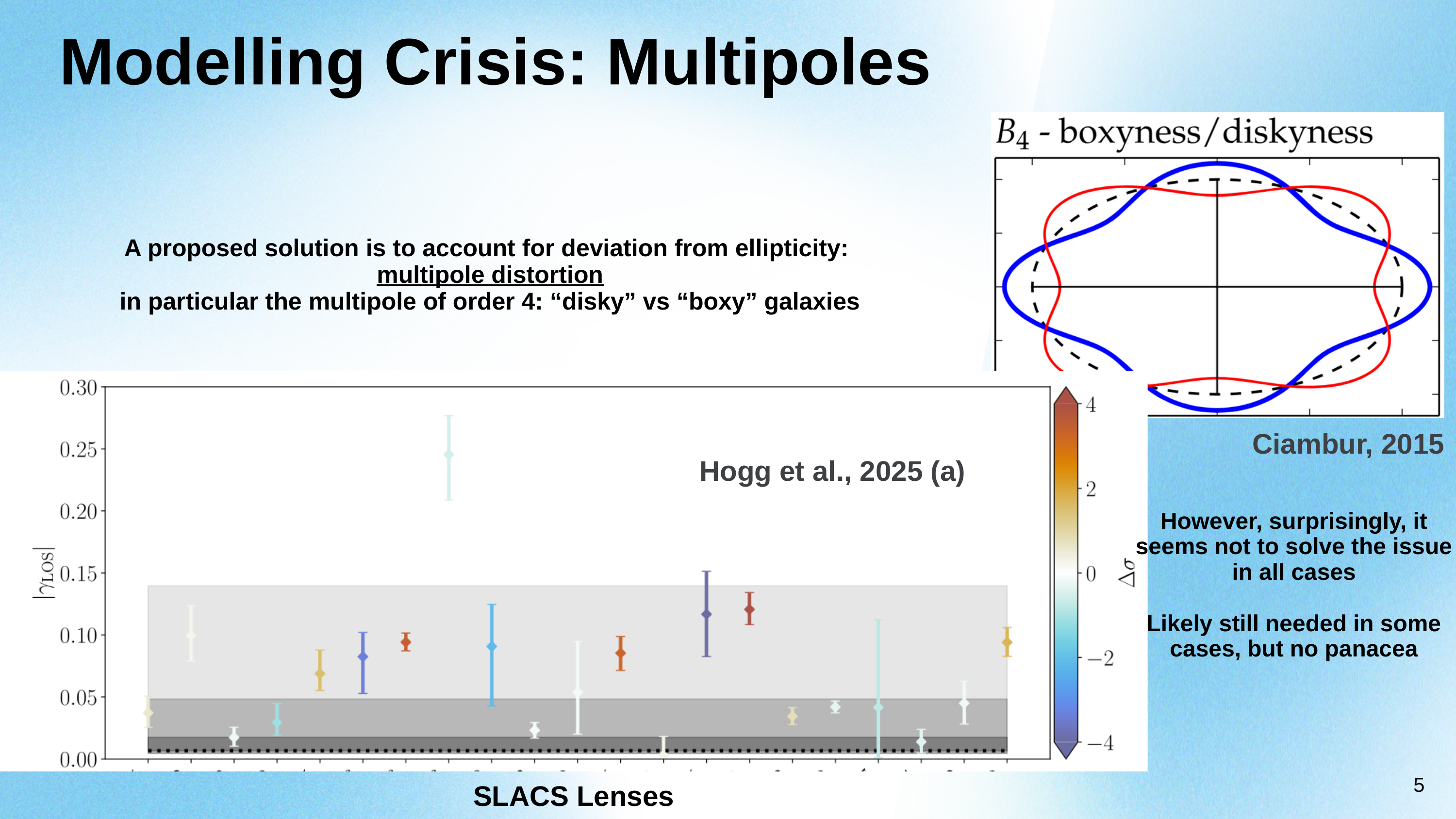

Modelling Crisis: Multipoles

A proposed solution is to account for deviation from ellipticity:
multipole distortion
in particular the multipole of order 4: “disky” vs “boxy” galaxies

Ciambur, 2015
Hogg et al., 2025 (a)
However, surprisingly, it seems not to solve the issue in all cases

Likely still needed in some cases, but no panacea
5
SLACS Lenses